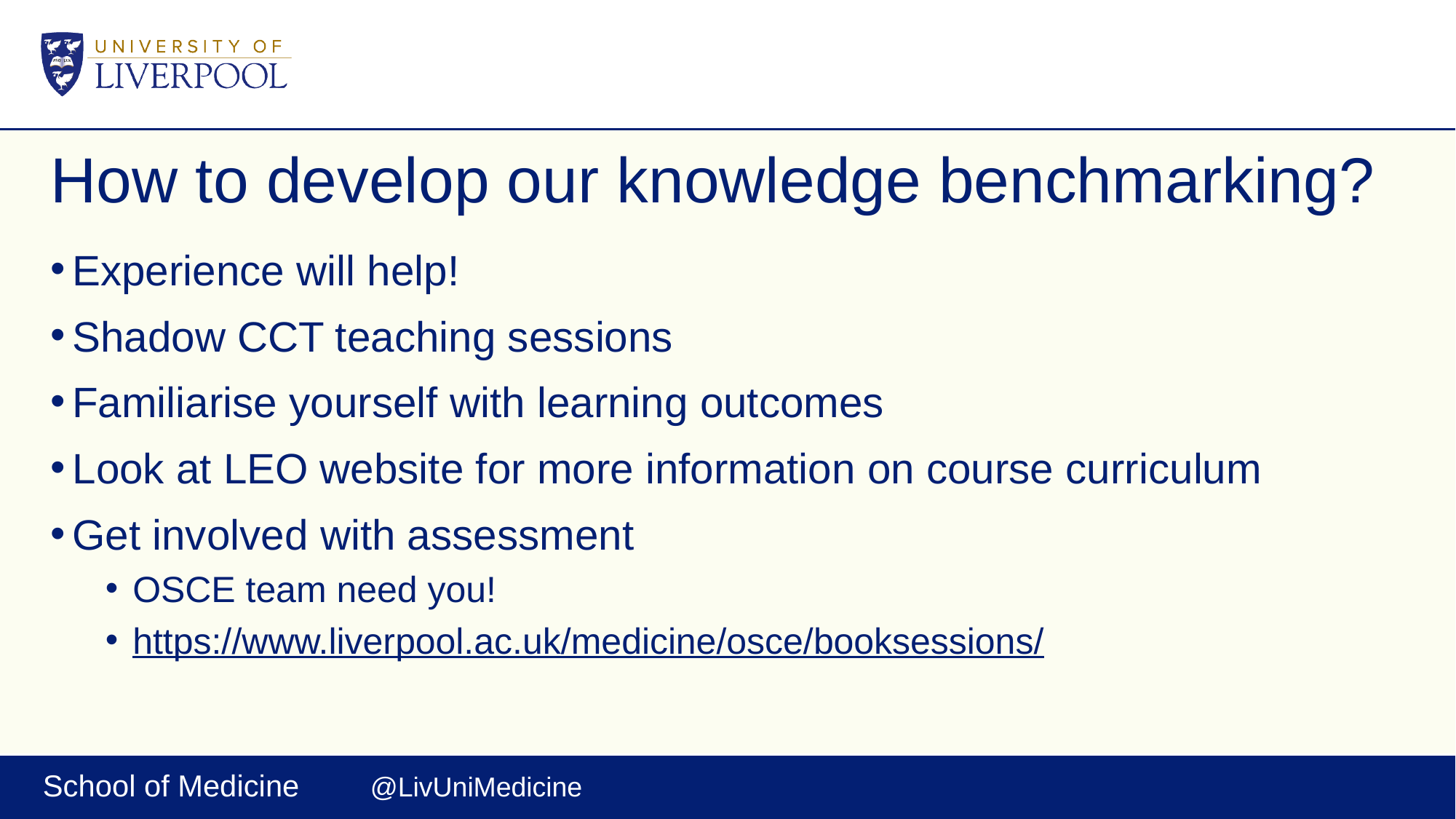

# How to develop our knowledge benchmarking?
Experience will help!
Shadow CCT teaching sessions
Familiarise yourself with learning outcomes
Look at LEO website for more information on course curriculum
Get involved with assessment
OSCE team need you!
https://www.liverpool.ac.uk/medicine/osce/booksessions/